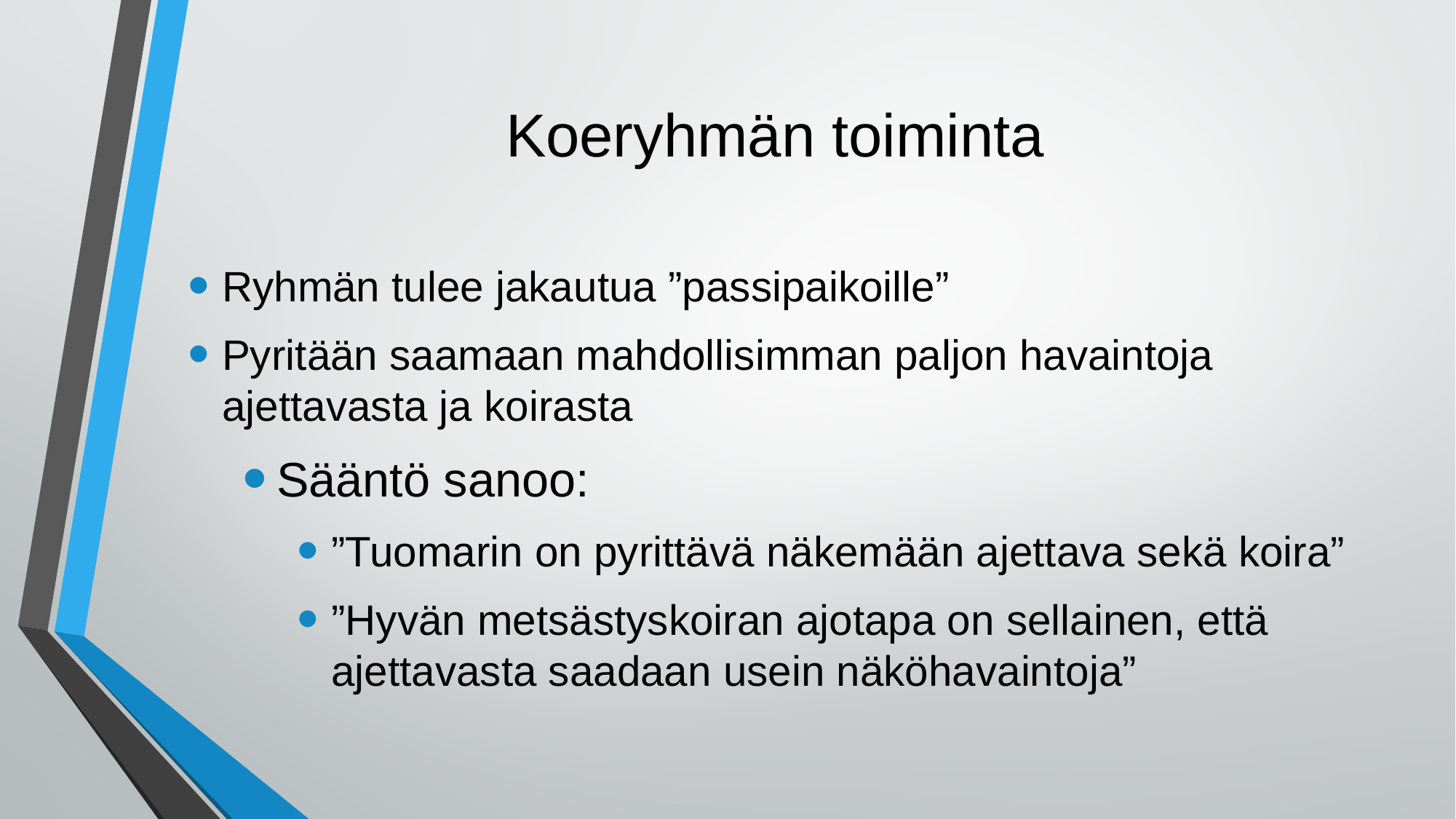

# Koeryhmän toiminta
Ryhmän tulee jakautua ”passipaikoille”
Pyritään saamaan mahdollisimman paljon havaintoja ajettavasta ja koirasta
Sääntö sanoo:
”Tuomarin on pyrittävä näkemään ajettava sekä koira”
”Hyvän metsästyskoiran ajotapa on sellainen, että ajettavasta saadaan usein näköhavaintoja”